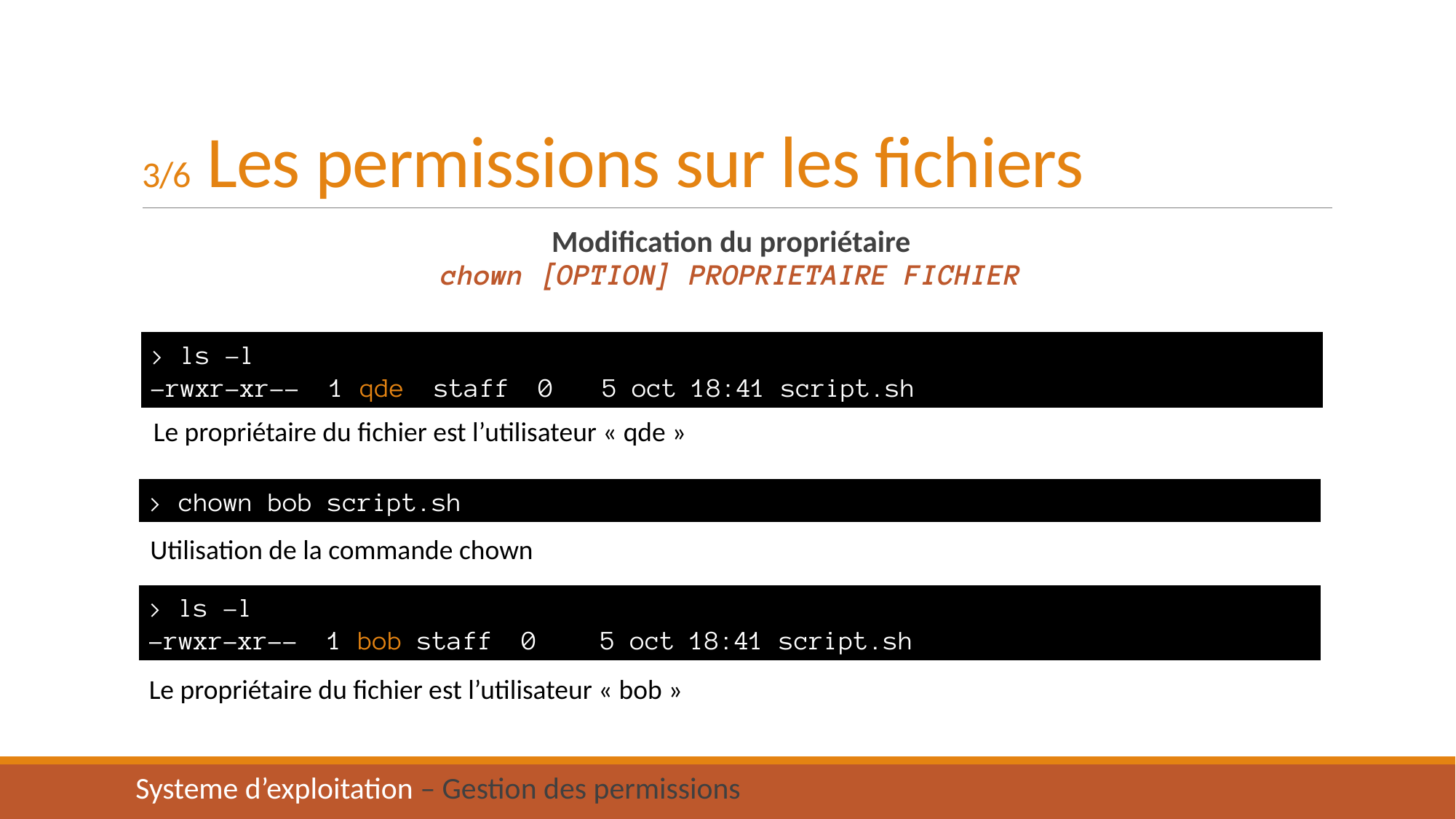

# 3/6 Les permissions sur les fichiers

Modification du propriétaire
chown [OPTION] PROPRIETAIRE FICHIER

> ls –l
-rwxr-xr--  1 qde  staff  0  	 5 oct 18:41 script.sh
Le propriétaire du fichier est l’utilisateur « qde »
> chown bob script.sh
Utilisation de la commande chown
> ls –l
-rwxr-xr--  1 bob staff  0  	 5 oct 18:41 script.sh
Le propriétaire du fichier est l’utilisateur « bob »
Systeme d’exploitation – Gestion des permissions